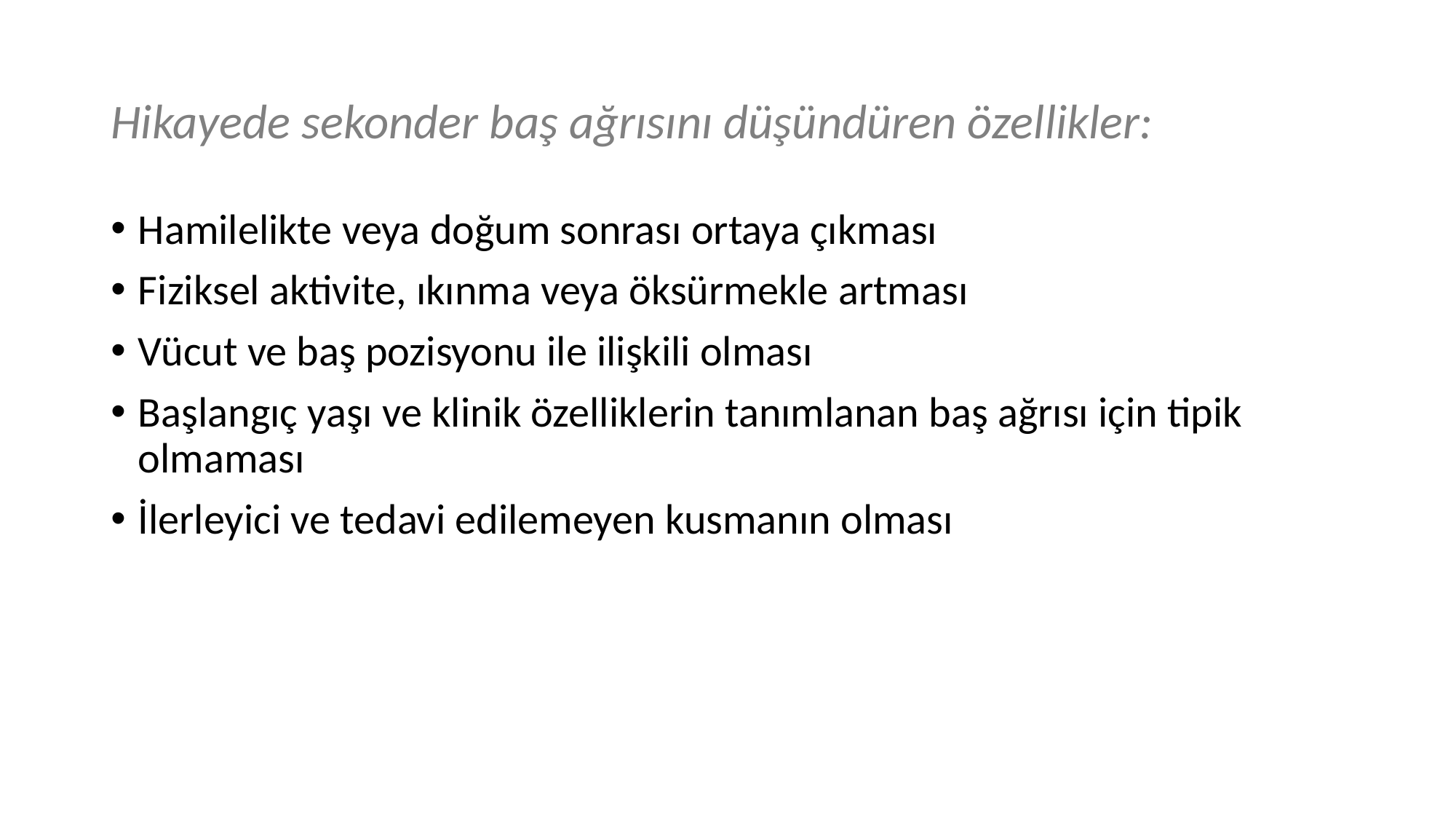

# Hikayede sekonder baş ağrısını düşündüren özellikler:
Hamilelikte veya doğum sonrası ortaya çıkması
Fiziksel aktivite, ıkınma veya öksürmekle artması
Vücut ve baş pozisyonu ile ilişkili olması
Başlangıç yaşı ve klinik özelliklerin tanımlanan baş ağrısı için tipik olmaması
İlerleyici ve tedavi edilemeyen kusmanın olması